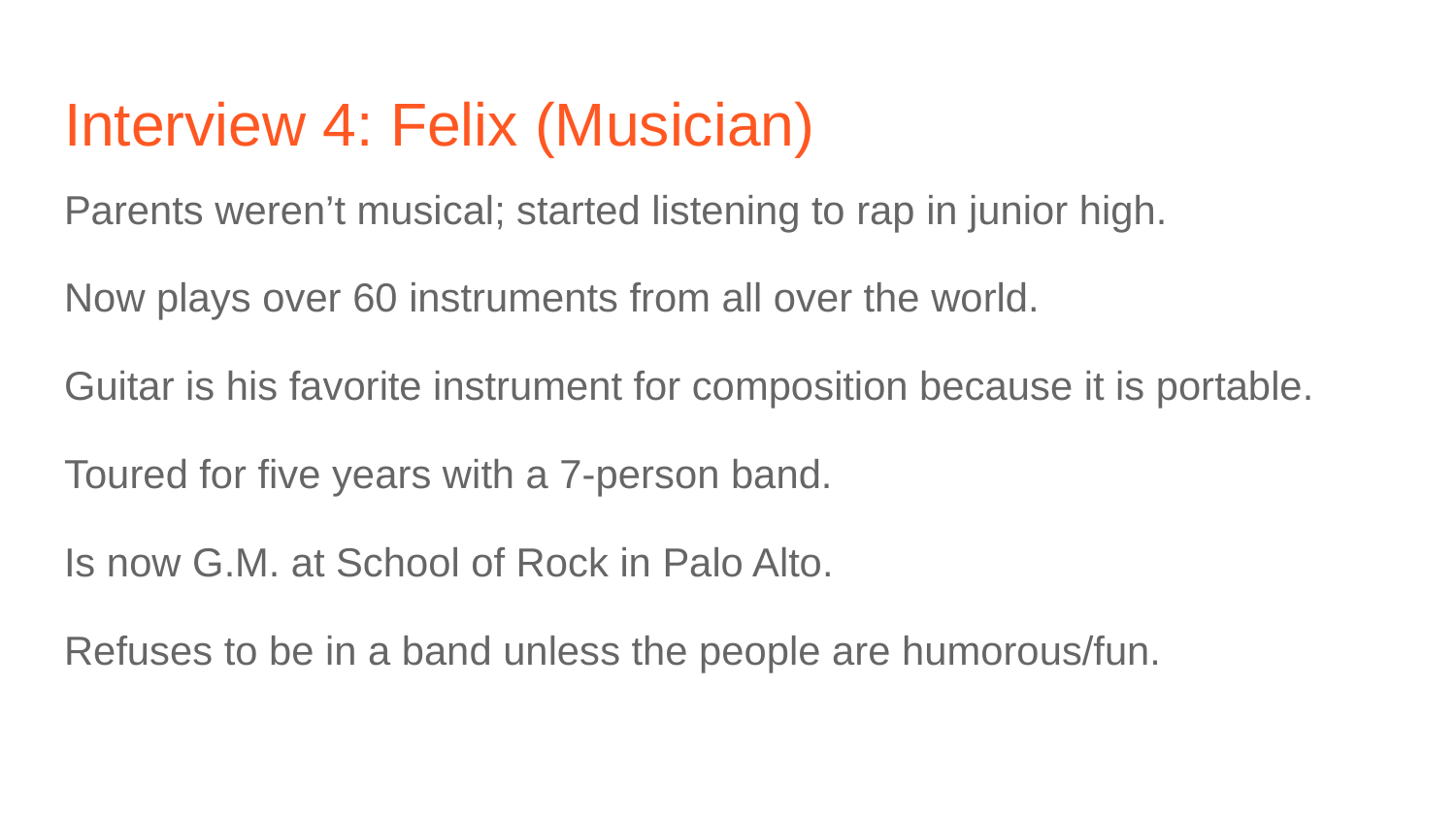

# Interview 4: Felix (Musician)
Parents weren’t musical; started listening to rap in junior high.
Now plays over 60 instruments from all over the world.
Guitar is his favorite instrument for composition because it is portable.
Toured for five years with a 7-person band.
Is now G.M. at School of Rock in Palo Alto.
Refuses to be in a band unless the people are humorous/fun.